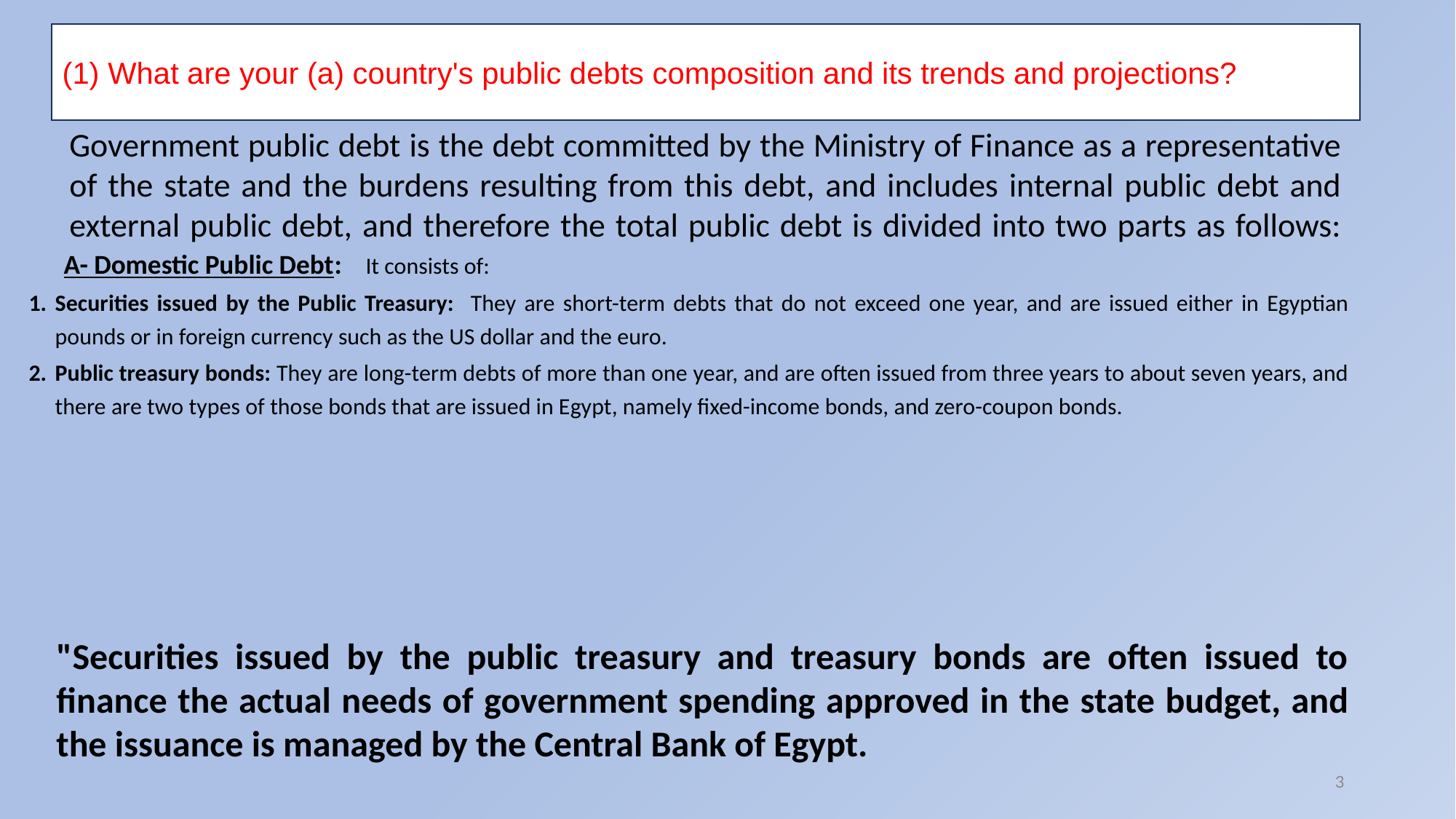

(1) What are your (a) country's public debts composition and its trends and projections?
# Government public debt is the debt committed by the Ministry of Finance as a representative of the state and the burdens resulting from this debt, and includes internal public debt and external public debt, and therefore the total public debt is divided into two parts as follows:
A- Domestic Public Debt:    It consists of:
Securities issued by the Public Treasury:  They are short-term debts that do not exceed one year, and are issued either in Egyptian pounds or in foreign currency such as the US dollar and the euro.
Public treasury bonds: They are long-term debts of more than one year, and are often issued from three years to about seven years, and there are two types of those bonds that are issued in Egypt, namely fixed-income bonds, and zero-coupon bonds.

"Securities issued by the public treasury and treasury bonds are often issued to finance the actual needs of government spending approved in the state budget, and the issuance is managed by the Central Bank of Egypt.
3